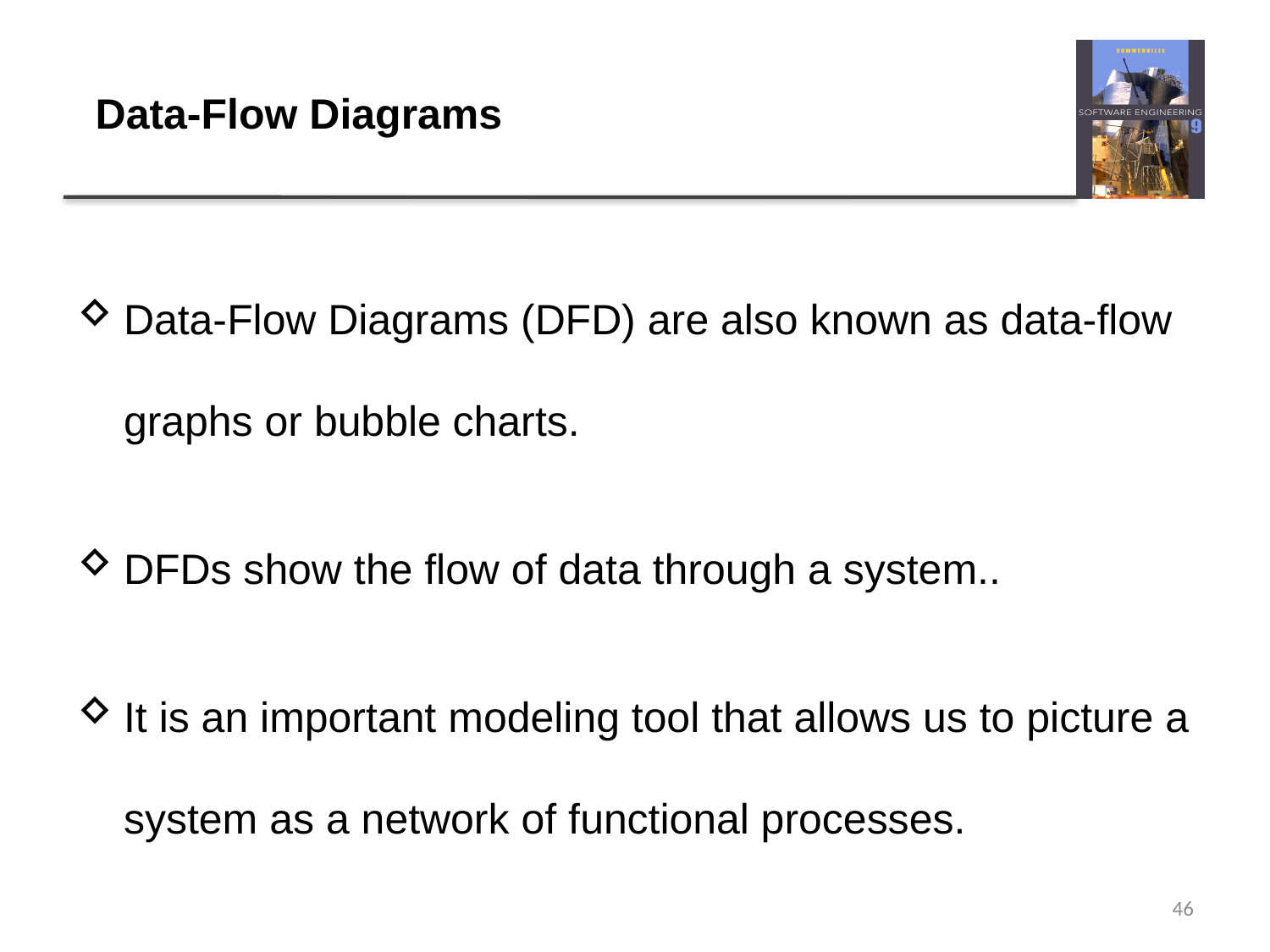

# Data-Flow Diagrams
Data-Flow Diagrams (DFD) are also known as data-flow graphs or bubble charts.

DFDs show the flow of data through a system..

It is an important modeling tool that allows us to picture a system as a network of functional processes.
46